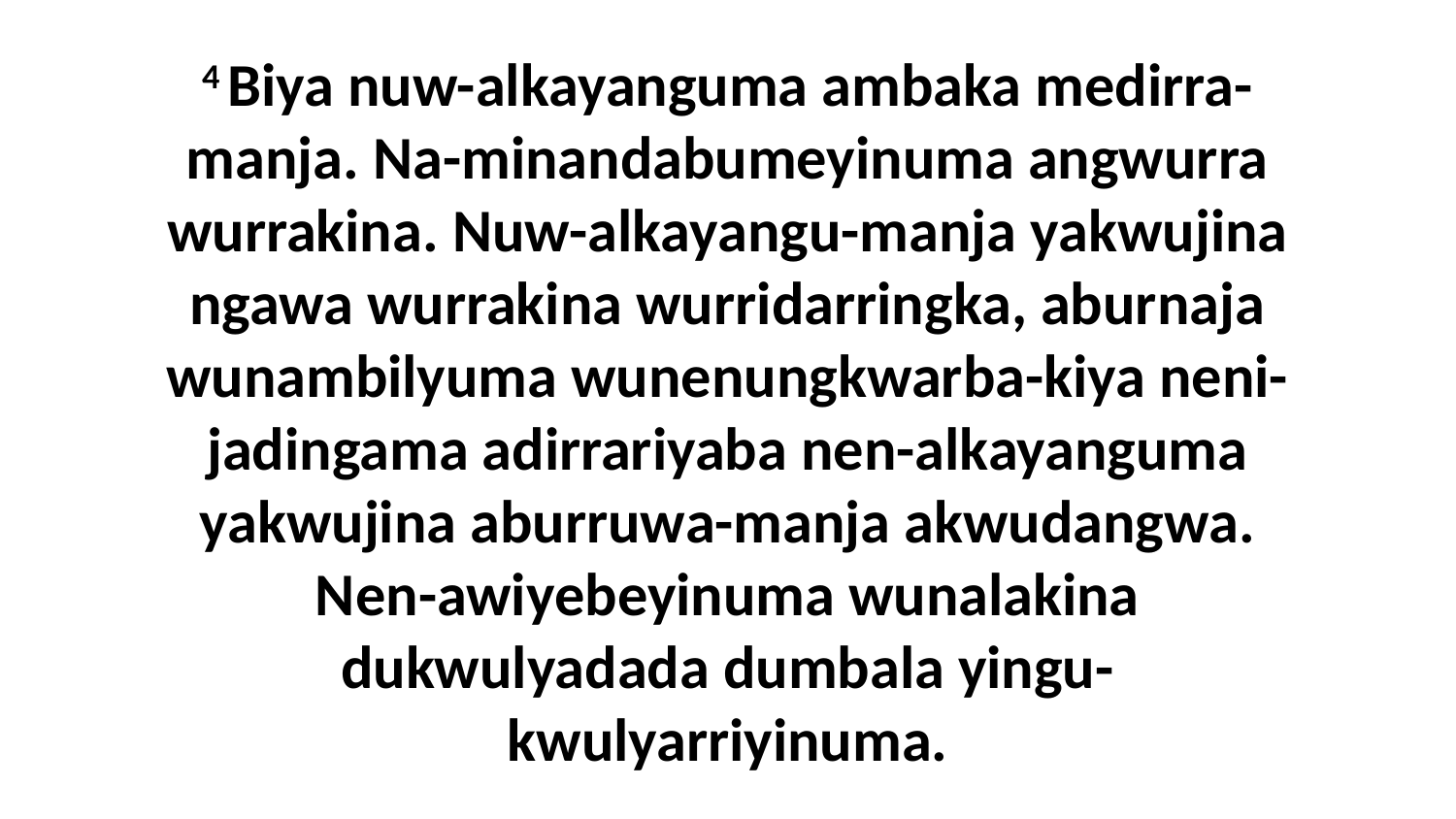

4 Biya nuw-alkayanguma ambaka medirra-manja. Na-minandabumeyinuma angwurra wurrakina. Nuw-alkayangu-manja yakwujina ngawa wurrakina wurridarringka, aburnaja wunambilyuma wunenungkwarba-kiya neni-jadingama adirrariyaba nen-alkayanguma yakwujina aburruwa-manja akwudangwa. Nen-awiyebeyinuma wunalakina dukwulyadada dumbala yingu-kwulyarriyinuma.